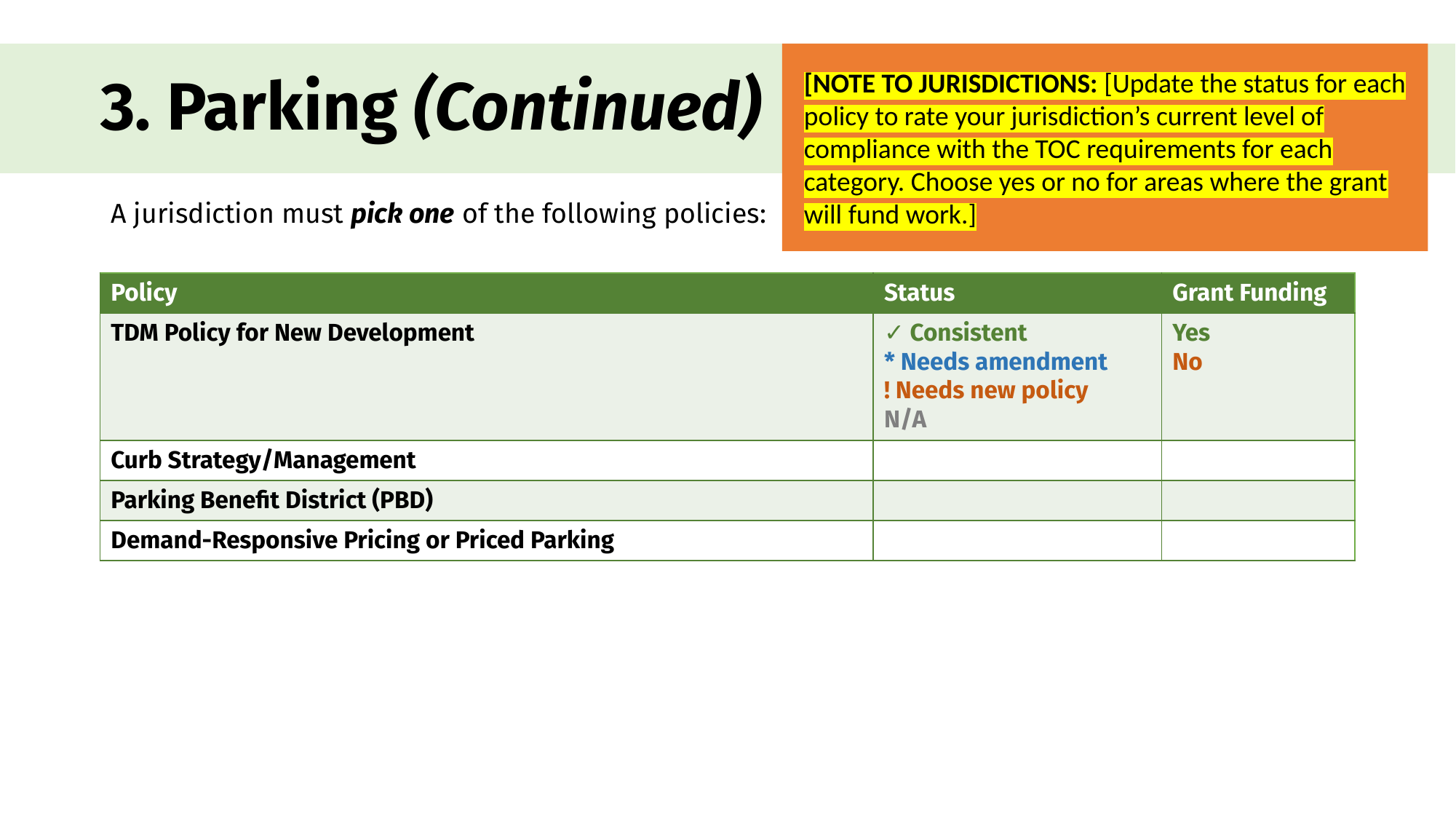

# 3. Parking (Continued)
[NOTE TO JURISDICTIONS: [Update the status for each policy to rate your jurisdiction’s current level of compliance with the TOC requirements for each category. Choose yes or no for areas where the grant will fund work.]
A jurisdiction must pick one of the following policies:
| Policy | Status | Grant Funding |
| --- | --- | --- |
| TDM Policy for New Development | ✓ Consistent \* Needs amendment ! Needs new policy N/A | Yes No |
| Curb Strategy/Management |  |  |
| Parking Benefit District (PBD) |  |  |
| Demand-Responsive Pricing or Priced Parking |  |  |